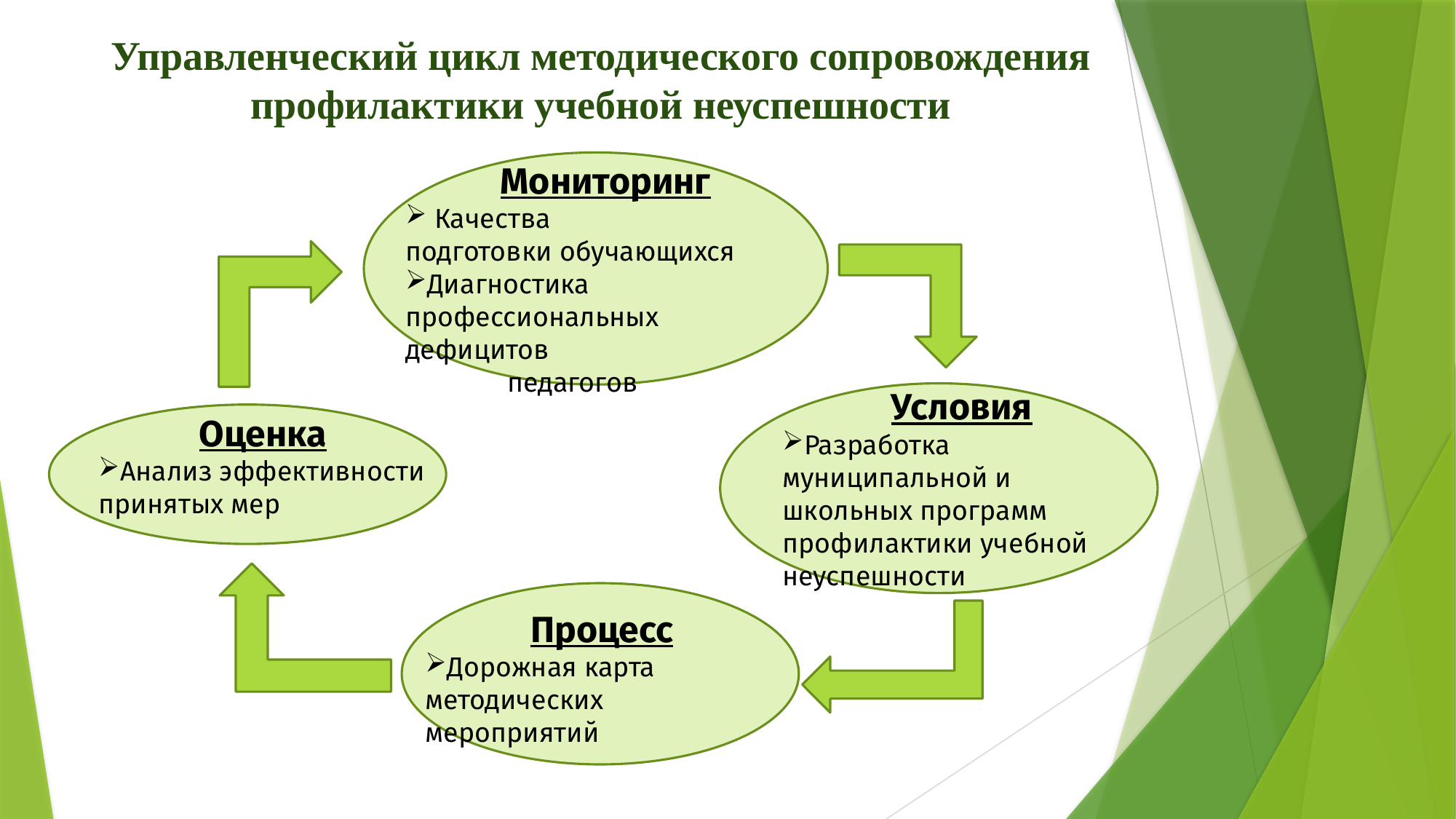

# Управленческий цикл методического сопровождения профилактики учебной неуспешности
Мониторинг
 Качества
подготовки обучающихся
Диагностика профессиональных дефицитов
              педагогов

Условия
Разработка муниципальной и школьных программ профилактики учебной неуспешности

Оценка
Анализ эффективности принятых мер

Процесс
Дорожная карта методических мероприятий